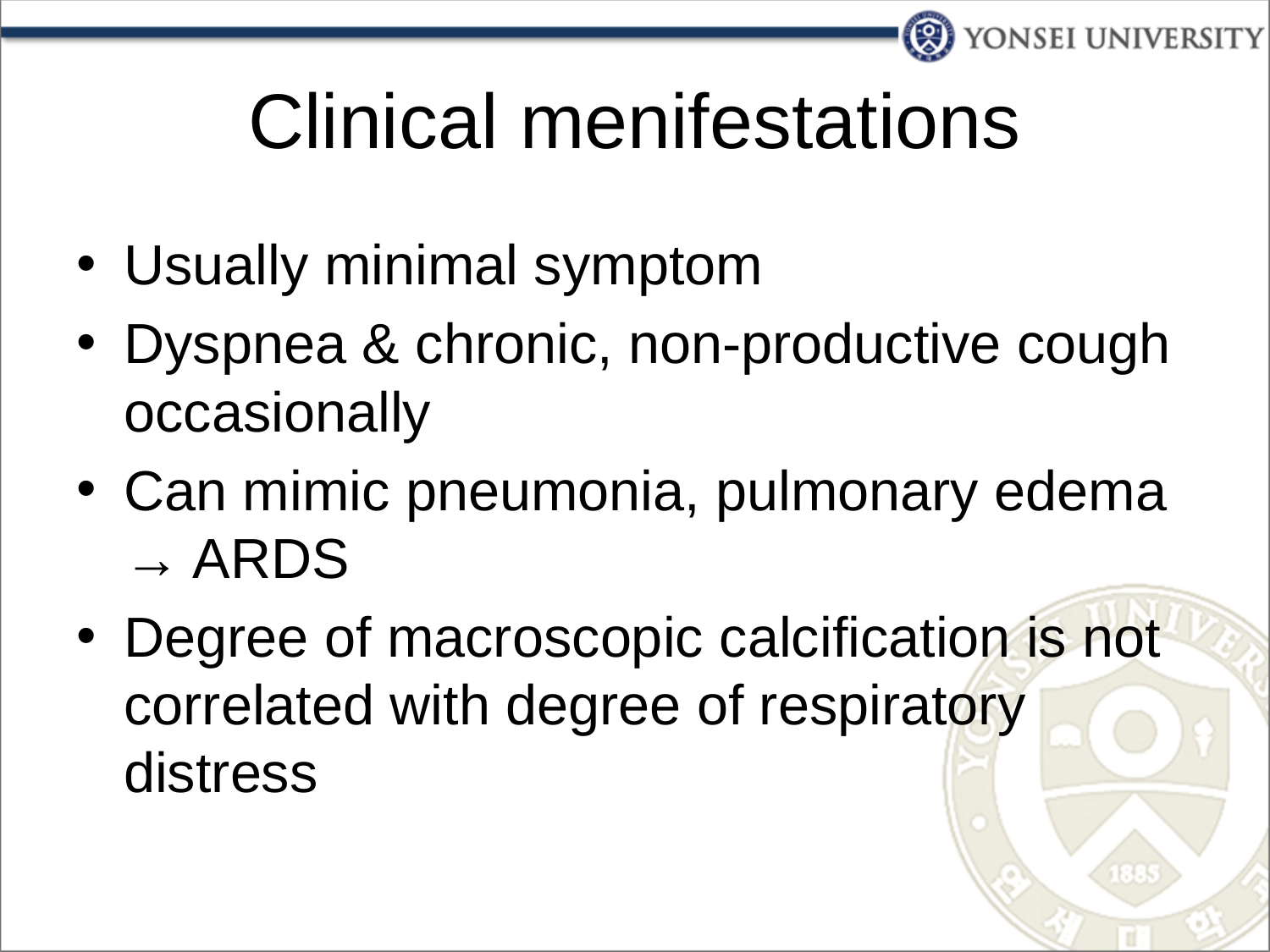

# Clinical menifestations
Usually minimal symptom
Dyspnea & chronic, non-productive cough occasionally
Can mimic pneumonia, pulmonary edema → ARDS
Degree of macroscopic calcification is not correlated with degree of respiratory distress